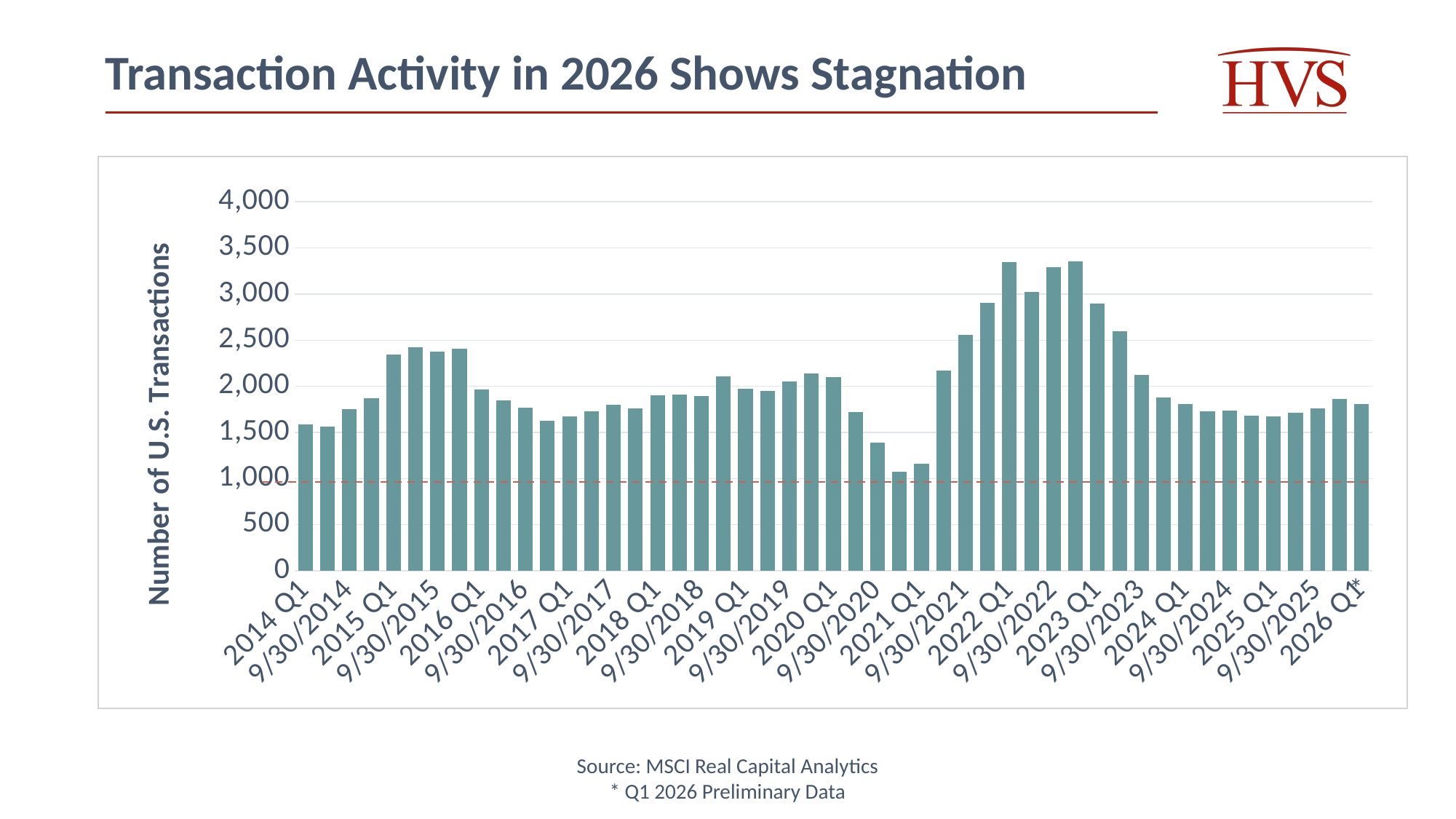

# Transaction Activity in 2026 Shows Stagnation

### Chart

| Category | US Hotel Number of Properties |
|---|---|
| 2014 Q1 | 1586.0 |
| 6/30/2014 | 1567.0 |
| 9/30/2014 | 1756.0 |
| 12/31/2014 | 1872.0 |
| 2015 Q1 | 2348.0 |
| 6/30/2015 | 2424.0 |
| 9/30/2015 | 2372.0 |
| 12/31/2015 | 2409.0 |
| 2016 Q1 | 1969.0 |
| 6/30/2016 | 1848.0 |
| 9/30/2016 | 1770.0 |
| 12/31/2016 | 1630.0 |
| 2017 Q1 | 1673.0 |
| 6/30/2017 | 1730.0 |
| 9/30/2017 | 1798.0 |
| 12/31/2017 | 1758.0 |
| 2018 Q1 | 1906.0 |
| 6/30/2018 | 1914.0 |
| 9/30/2018 | 1897.0 |
| 12/31/2018 | 2108.0 |
| 2019 Q1 | 1974.0 |
| 6/30/2019 | 1952.0 |
| 9/30/2019 | 2054.0 |
| 12/31/2019 | 2137.0 |
| 2020 Q1 | 2102.0 |
| 6/30/2020 | 1724.0 |
| 9/30/2020 | 1387.0 |
| 12/31/2020 | 1076.0 |
| 2021 Q1 | 1159.0 |
| 6/30/2021 | 2173.0 |
| 9/30/2021 | 2559.0 |
| 12/31/2021 | 2902.0 |
| 2022 Q1 | 3348.0 |
| 6/30/2022 | 3020.0 |
| 9/30/2022 | 3291.0 |
| 12/31/2022 | 3353.0 |
| 2023 Q1 | 2896.0 |
| 6/30/2023 | 2600.0 |
| 9/30/2023 | 2122.0 |
| 12/31/2023 | 1877.0 |
| 2024 Q1 | 1805.0 |
| 6/30/2024 | 1729.0 |
| 9/30/2024 | 1737.0 |
| 12/31/2024 | 1681.0 |
| 2025 Q1 | 1673.0 |
| 6/30/2025 | 1715.0 |
| 9/30/2025 | 1757.0 |
| 12/31/2025 | 1865.0 |
| 2026 Q1 | 1810.0 |
*
Source: MSCI Real Capital Analytics
* Q1 2026 Preliminary Data